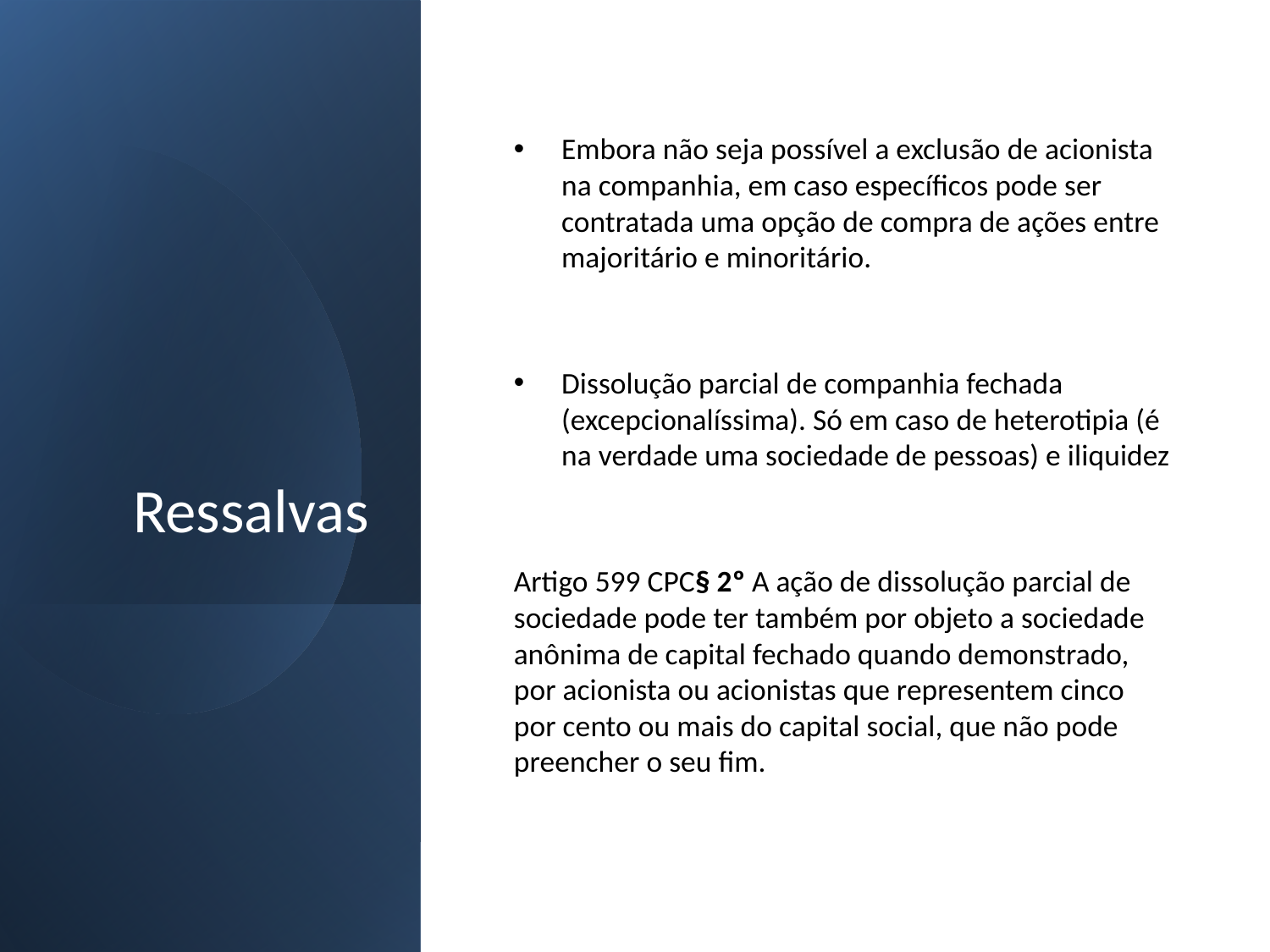

# Ressalvas
Embora não seja possível a exclusão de acionista na companhia, em caso específicos pode ser contratada uma opção de compra de ações entre majoritário e minoritário.

Dissolução parcial de companhia fechada (excepcionalíssima). Só em caso de heterotipia (é na verdade uma sociedade de pessoas) e iliquidez

Artigo 599 CPC§ 2º A ação de dissolução parcial de sociedade pode ter também por objeto a sociedade anônima de capital fechado quando demonstrado, por acionista ou acionistas que representem cinco por cento ou mais do capital social, que não pode preencher o seu fim.